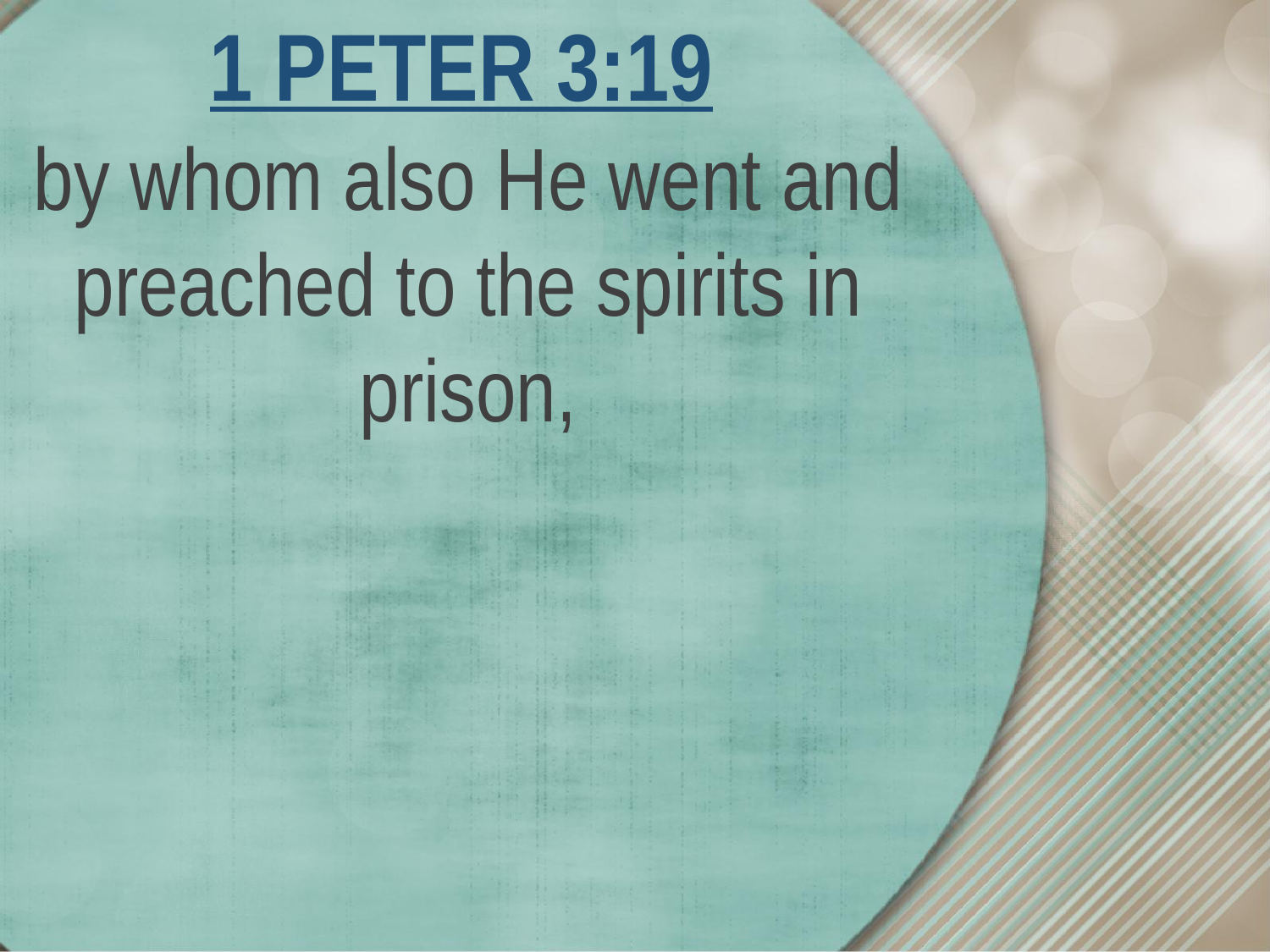

1 PETER 3:19
by whom also He went and preached to the spirits in prison,